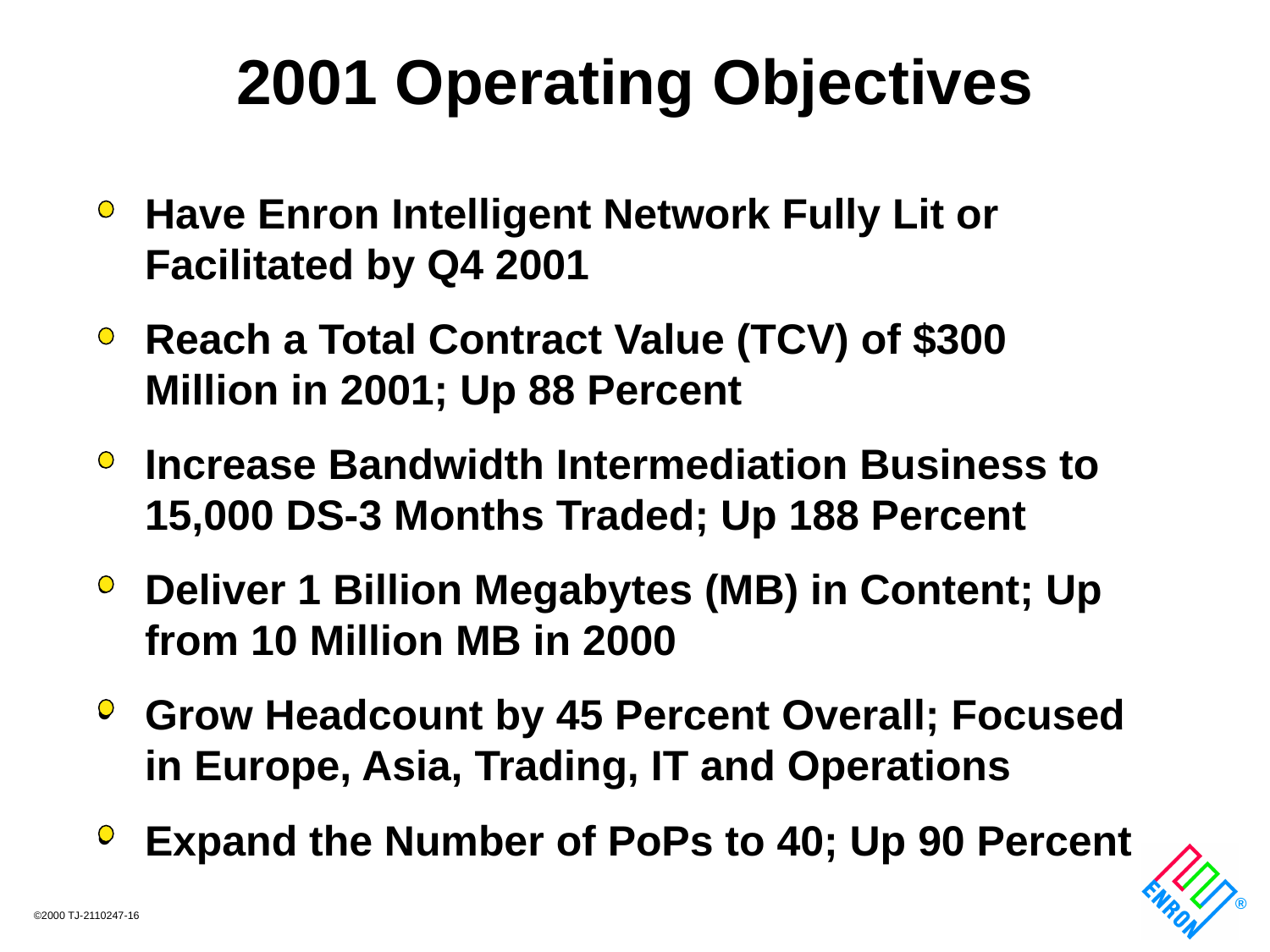

# 2001 Operating Objectives
Have Enron Intelligent Network Fully Lit or Facilitated by Q4 2001
Reach a Total Contract Value (TCV) of $300 Million in 2001; Up 88 Percent
Increase Bandwidth Intermediation Business to 15,000 DS-3 Months Traded; Up 188 Percent
Deliver 1 Billion Megabytes (MB) in Content; Up from 10 Million MB in 2000
Grow Headcount by 45 Percent Overall; Focused in Europe, Asia, Trading, IT and Operations
Expand the Number of PoPs to 40; Up 90 Percent